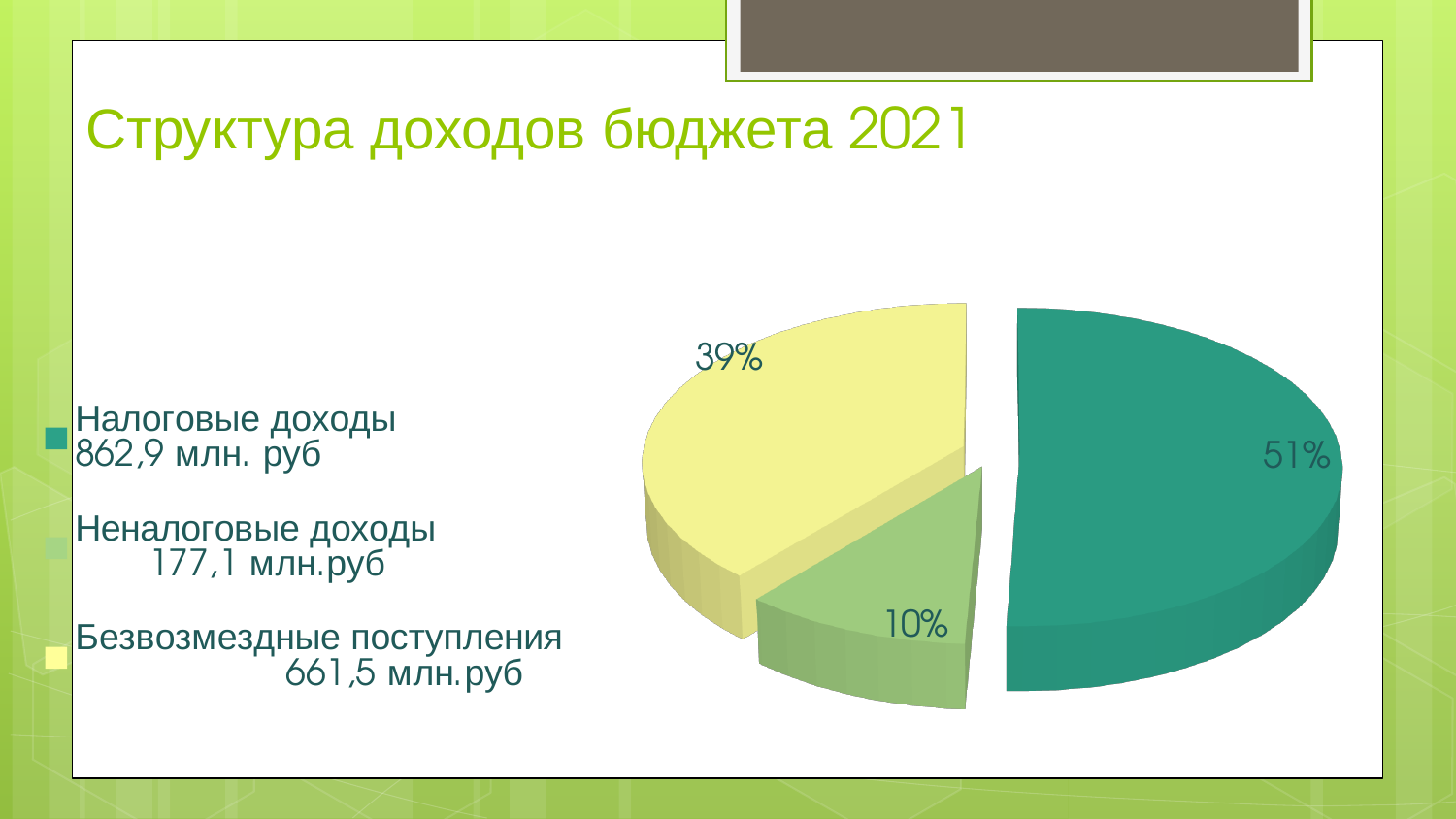

# Структура доходов бюджета 2021

[unsupported chart]